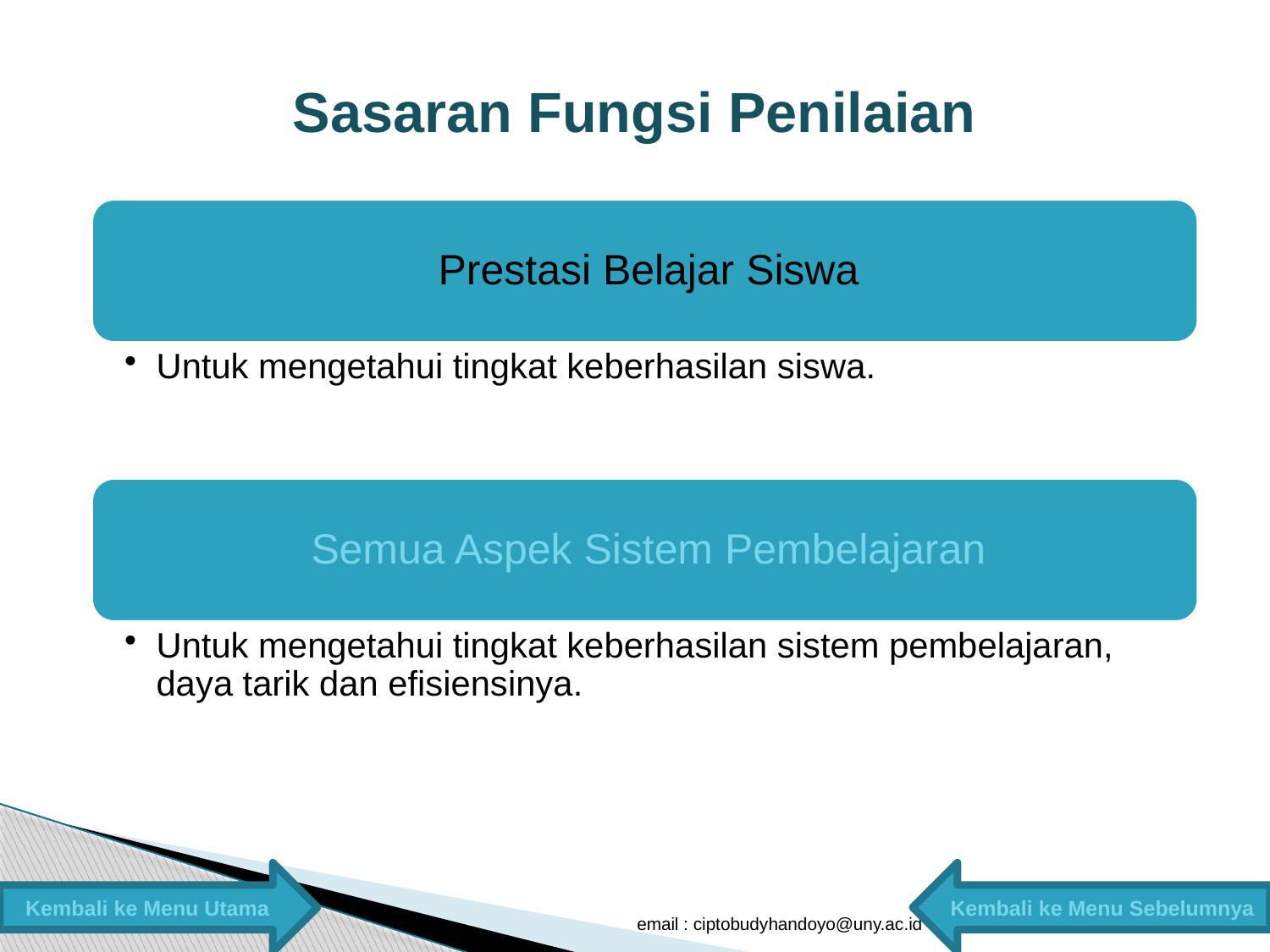

Sasaran Fungsi Penilaian
Prestasi Belajar Siswa
Untuk mengetahui tingkat keberhasilan siswa.
Semua Aspek Sistem Pembelajaran
Untuk mengetahui tingkat keberhasilan sistem pembelajaran, daya tarik dan efisiensinya.
Kembali ke Menu Utama
Kembali ke Menu Sebelumnya
email : ciptobudyhandoyo@uny.ac.id